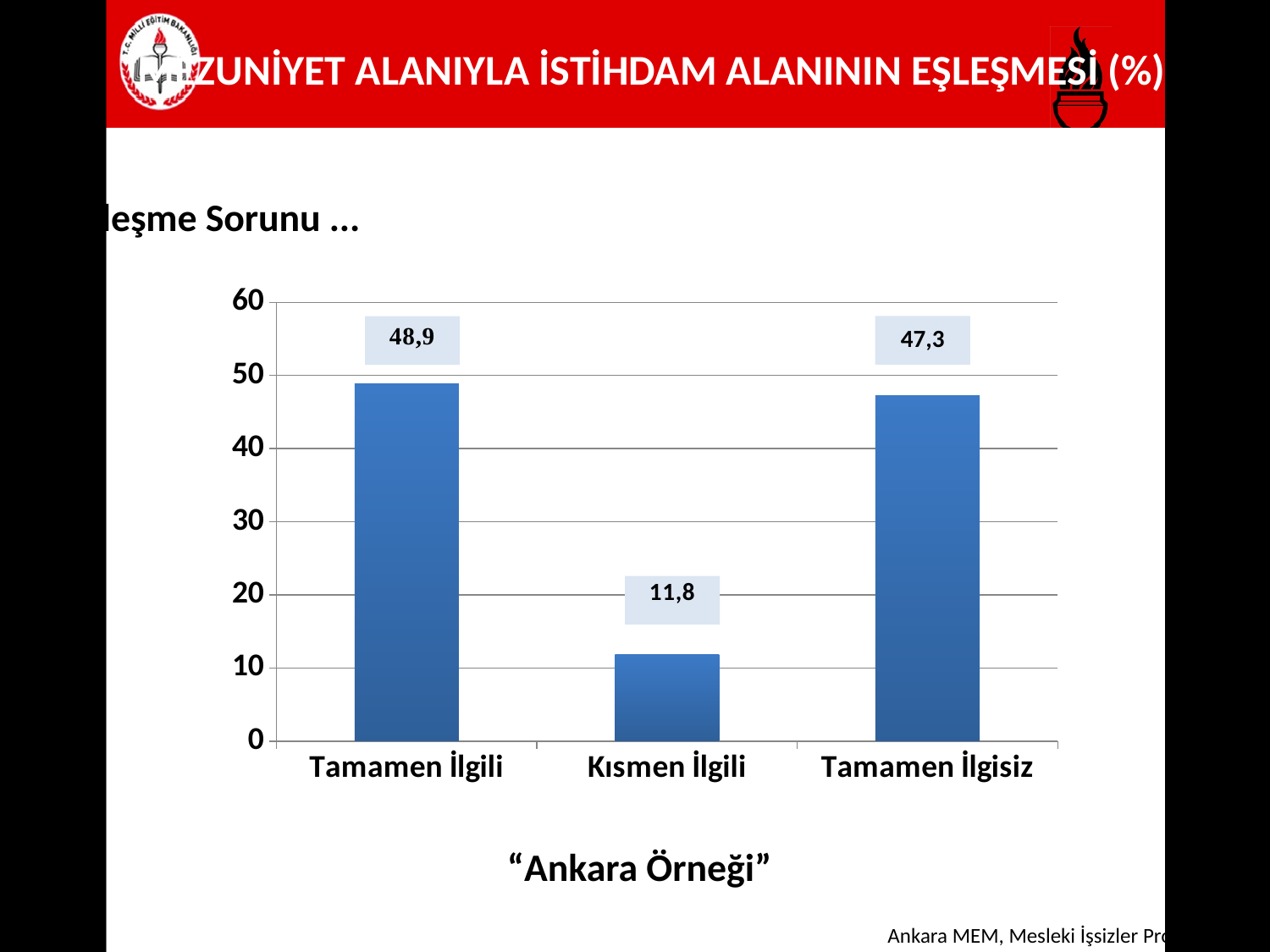

MEZUNİYET ALANIYLA İSTİHDAM ALANININ EŞLEŞMESİ (%)
Eşleşme Sorunu ...

### Chart

| Category |  |
|---|---|
| Tamamen İlgili | 48.9 |
| Kısmen İlgili | 11.8 |
| Tamamen İlgisiz | 47.3 |
47,3
“Ankara Örneği”
Ankara MEM, Mesleki İşsizler Projesi, 2012